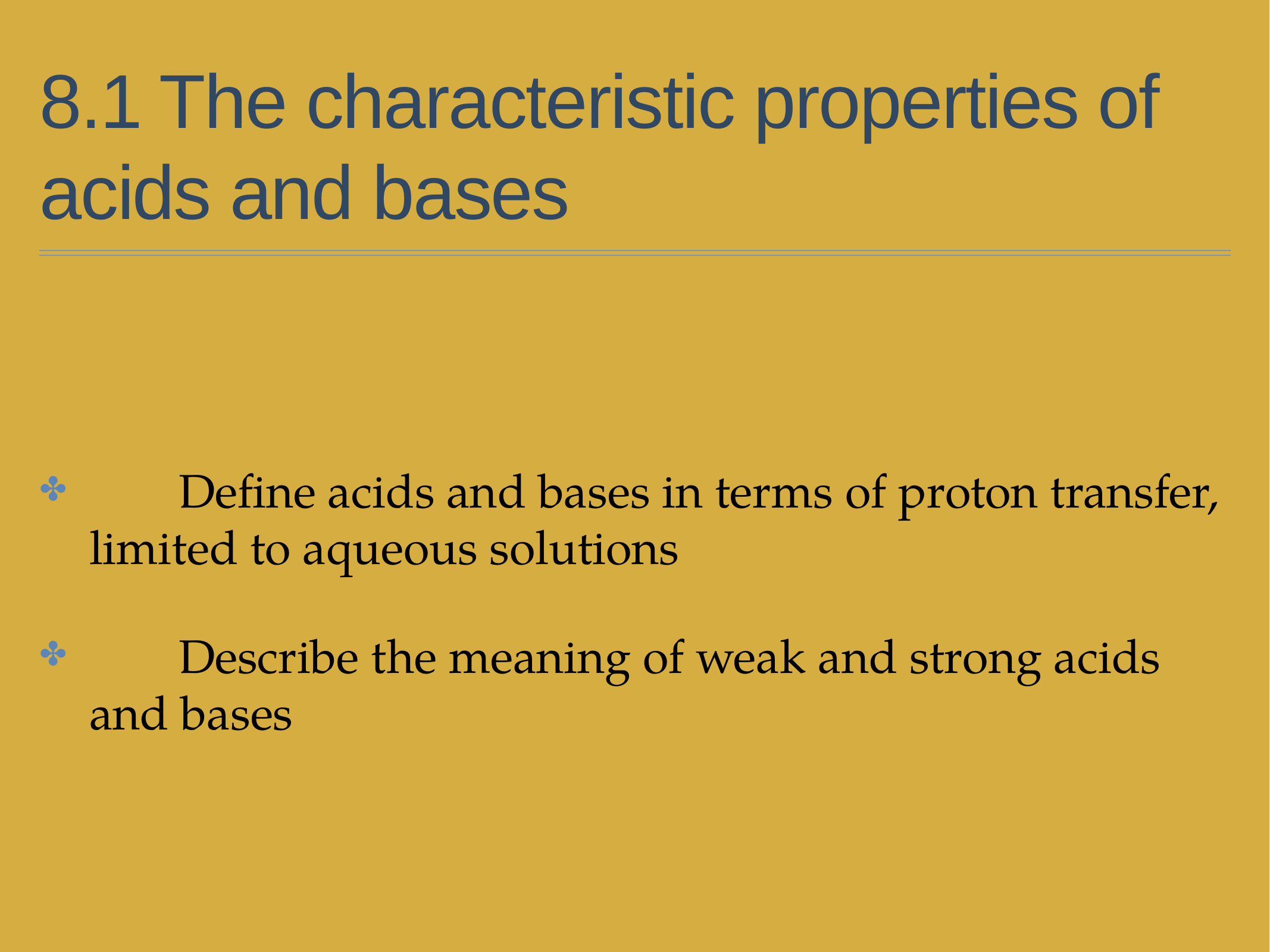

# 8.1 The characteristic properties of acids and bases
	Define acids and bases in terms of proton transfer, limited to aqueous solutions
	Describe the meaning of weak and strong acids and bases